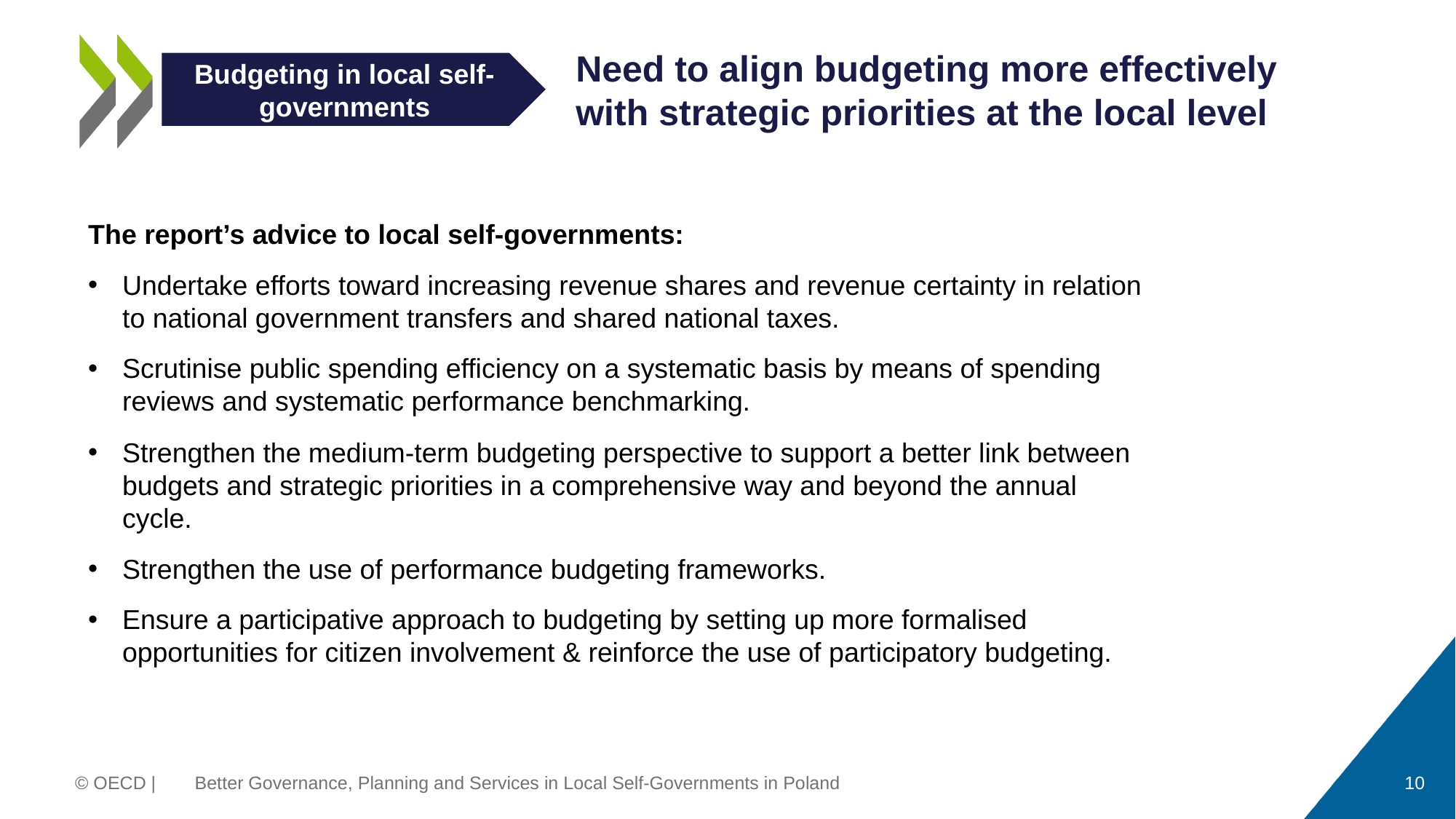

# Need to align budgeting more effectively with strategic priorities at the local level
Budgeting in local self-governments
The report’s advice to local self-governments:
Undertake efforts toward increasing revenue shares and revenue certainty in relation to national government transfers and shared national taxes.
Scrutinise public spending efficiency on a systematic basis by means of spending reviews and systematic performance benchmarking.
Strengthen the medium-term budgeting perspective to support a better link between budgets and strategic priorities in a comprehensive way and beyond the annual cycle.
Strengthen the use of performance budgeting frameworks.
Ensure a participative approach to budgeting by setting up more formalised opportunities for citizen involvement & reinforce the use of participatory budgeting.
Better Governance, Planning and Services in Local Self-Governments in Poland

10